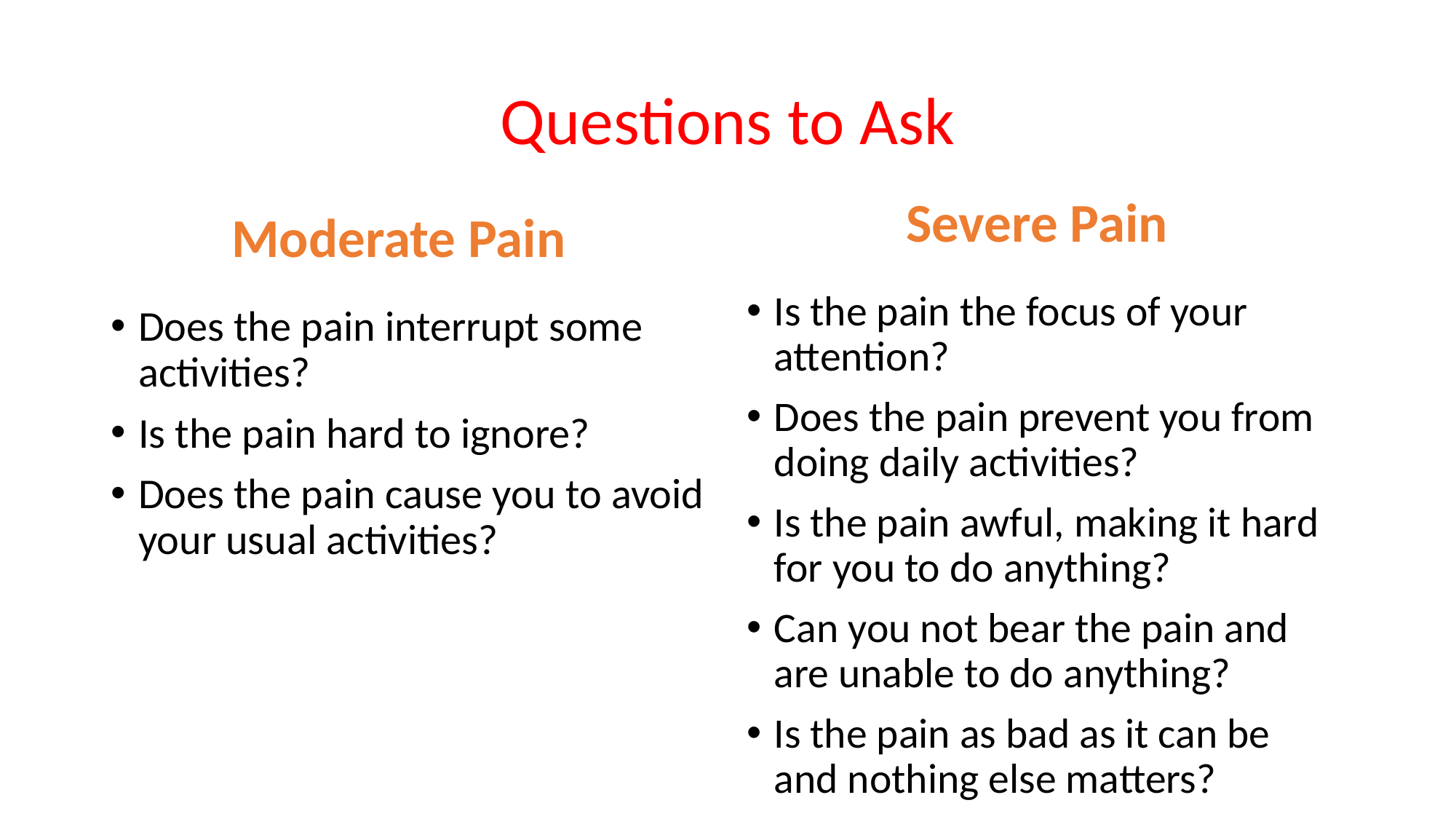

# Questions to Ask
Severe Pain
Moderate Pain
Is the pain the focus of your attention?
Does the pain prevent you from doing daily activities?
Is the pain awful, making it hard for you to do anything?
Can you not bear the pain and are unable to do anything?
Is the pain as bad as it can be and nothing else matters?

Does the pain interrupt some activities?
Is the pain hard to ignore?
Does the pain cause you to avoid your usual activities?